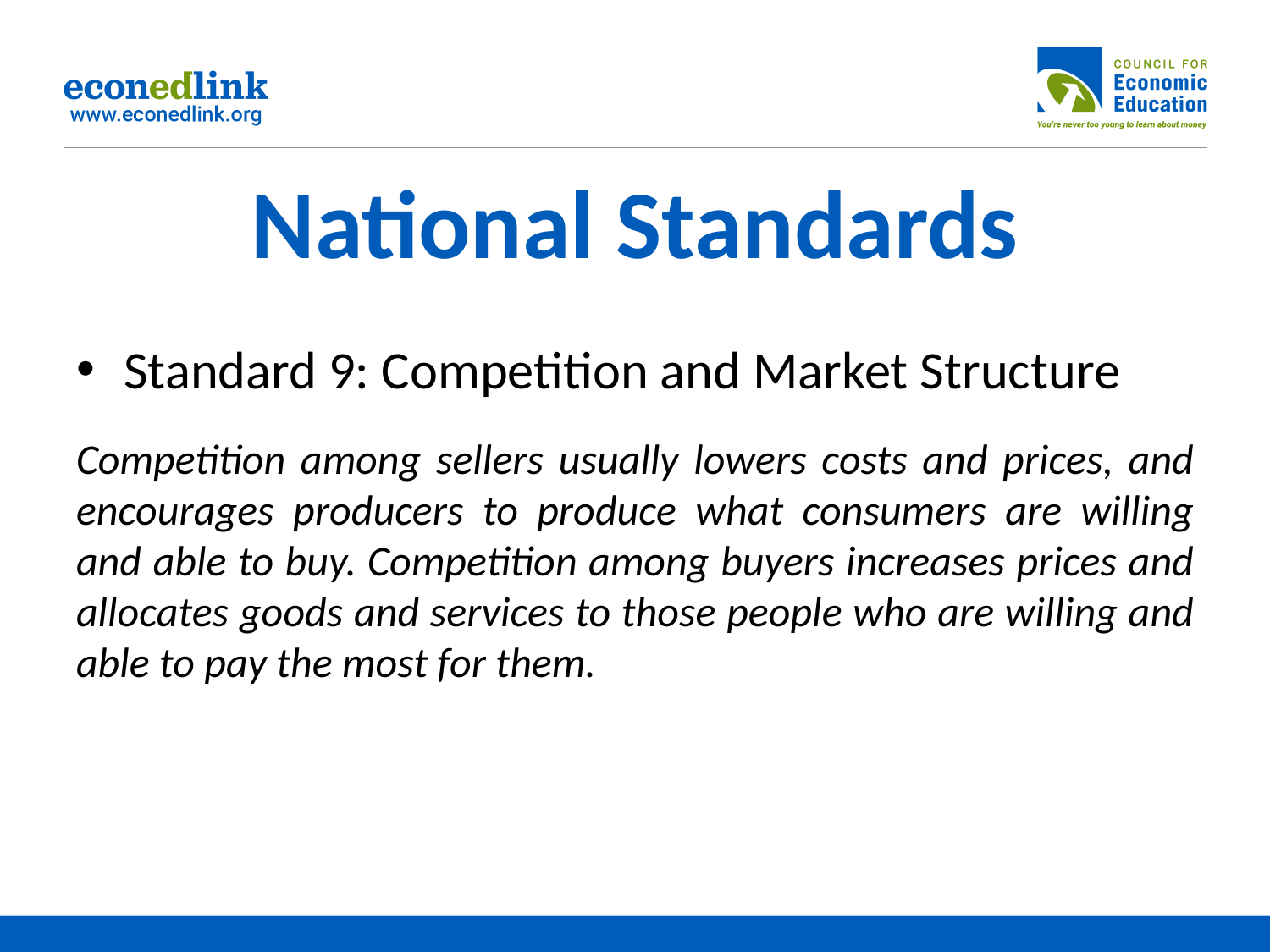

# National Standards
Standard 9: Competition and Market Structure
Competition among sellers usually lowers costs and prices, and encourages producers to produce what consumers are willing and able to buy. Competition among buyers increases prices and allocates goods and services to those people who are willing and able to pay the most for them.